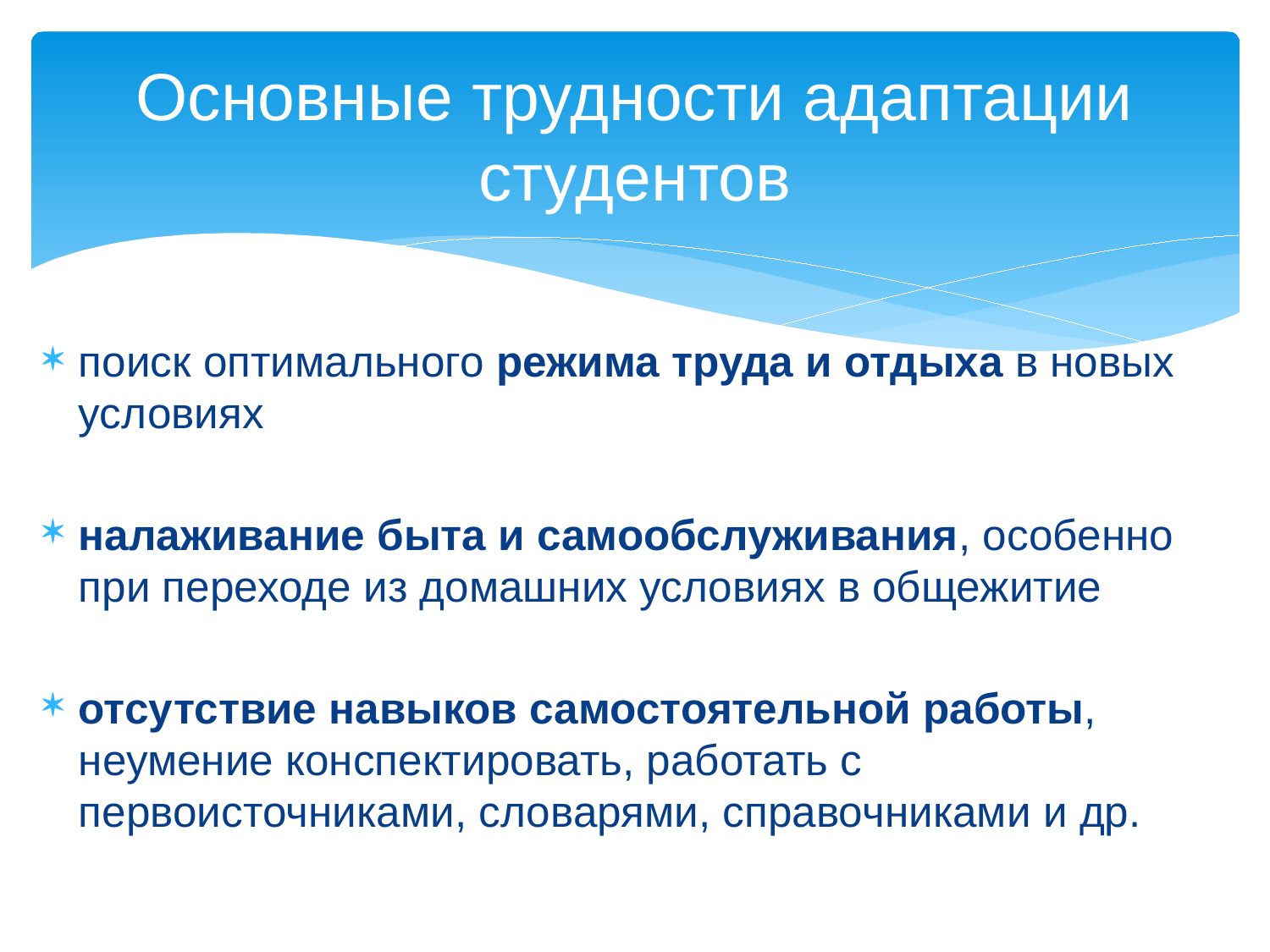

# Основные трудности адаптации студентов
поиск оптимального режима труда и отдыха в новых условиях

налаживание быта и самообслуживания, особенно при переходе из домашних условиях в общежитие

отсутствие навыков самостоятельной работы, неумение конспектировать, работать с первоисточниками, словарями, справочниками и др.